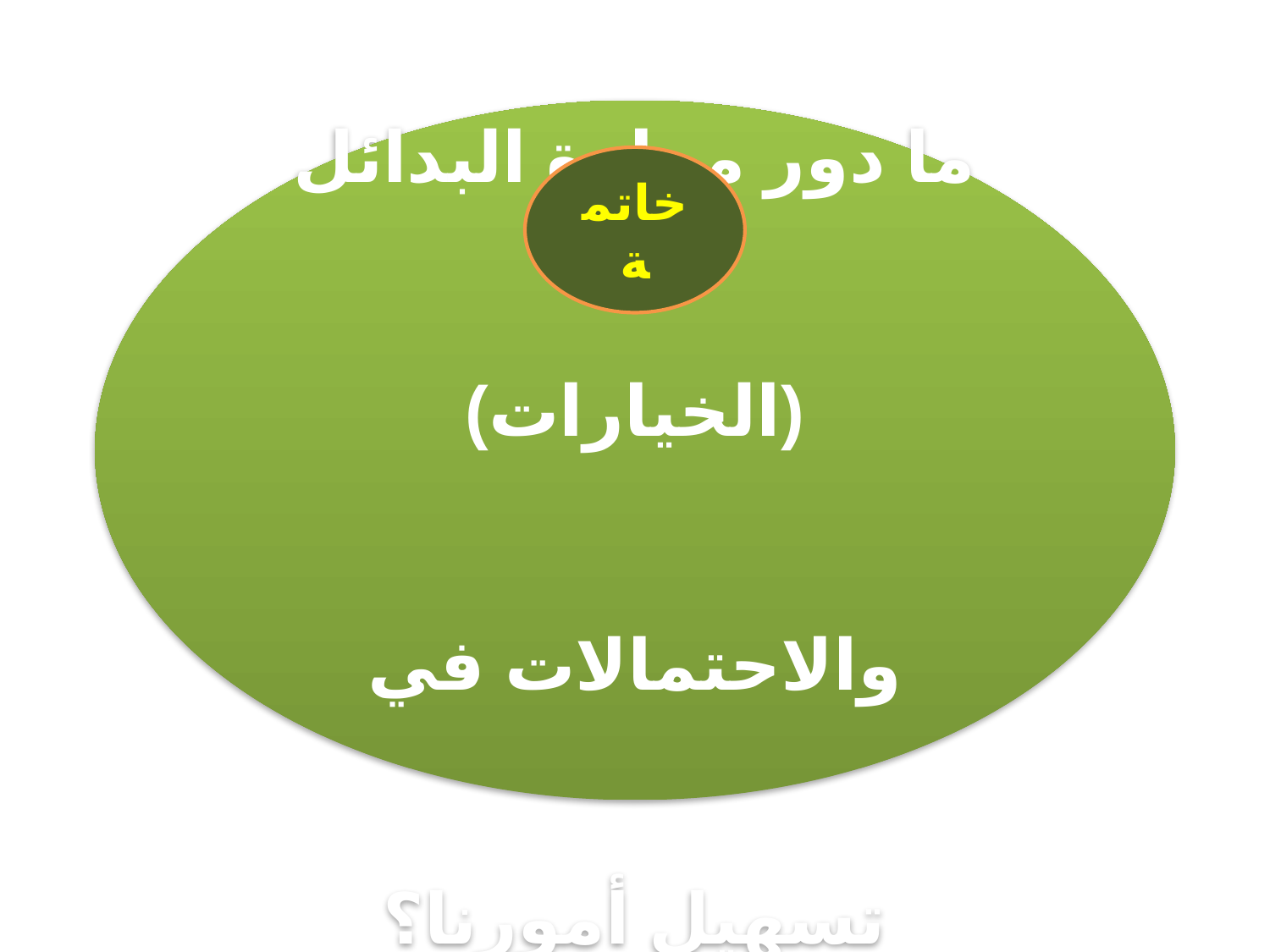

ما دور مهارة البدائل (الخيارات) والاحتمالات في تسهيل أمورنا؟
خاتمة